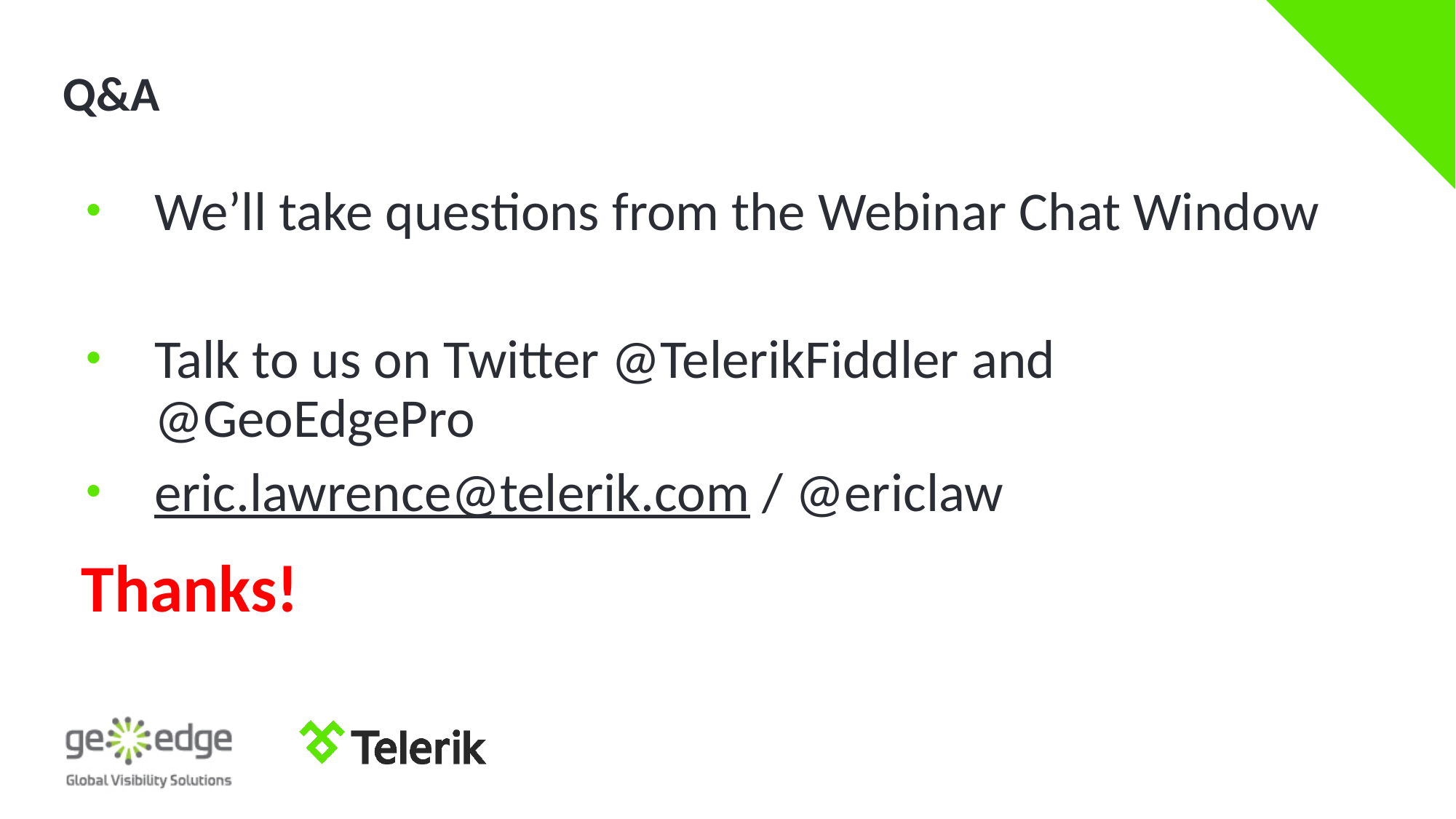

# Q&A
We’ll take questions from the Webinar Chat Window

Talk to us on Twitter @TelerikFiddler and @GeoEdgePro
eric.lawrence@telerik.com / @ericlaw

Thanks!